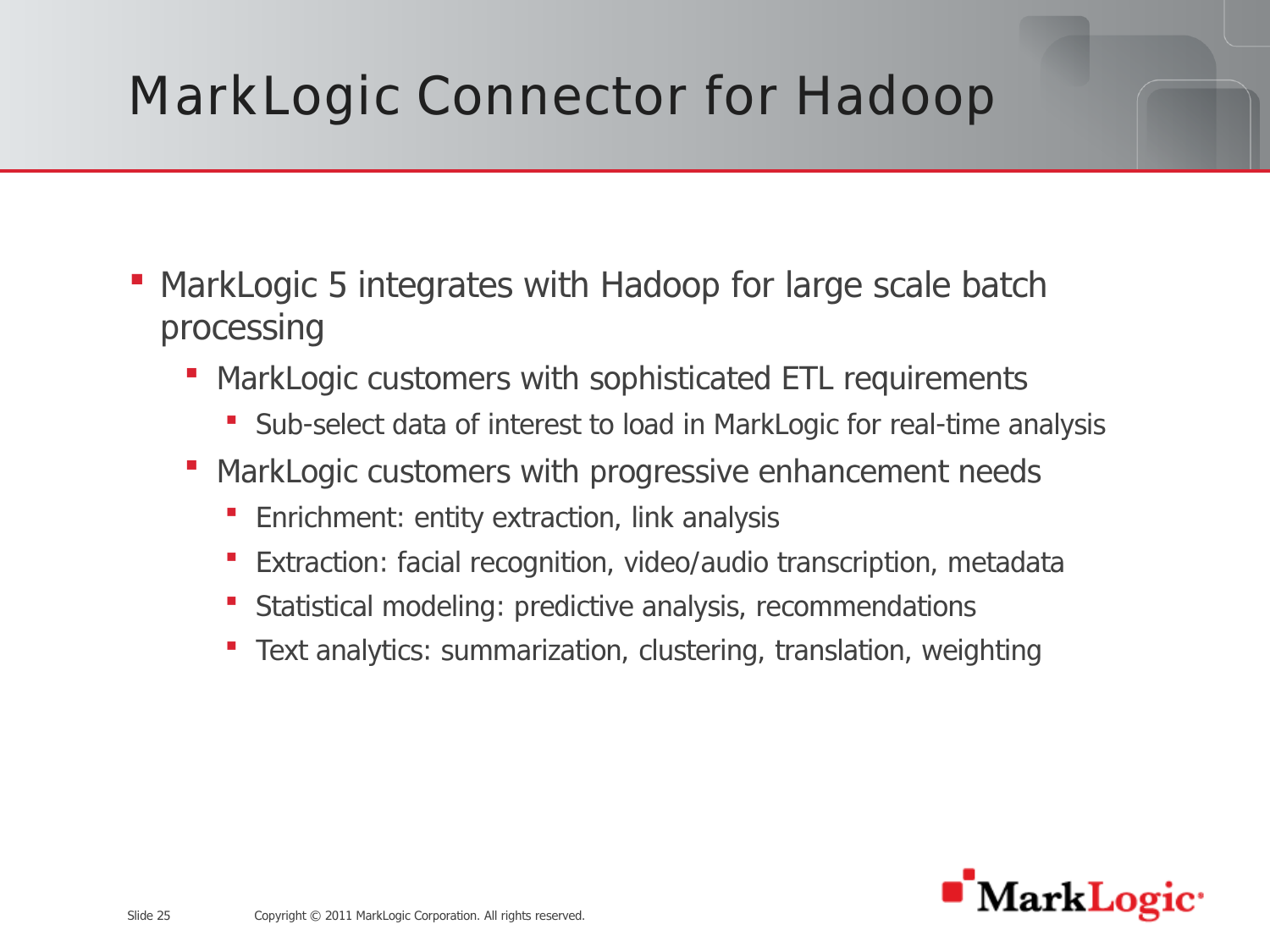

# MarkLogic Connector for Hadoop
MarkLogic 5 integrates with Hadoop for large scale batch processing
MarkLogic customers with sophisticated ETL requirements
Sub-select data of interest to load in MarkLogic for real-time analysis
MarkLogic customers with progressive enhancement needs
Enrichment: entity extraction, link analysis
Extraction: facial recognition, video/audio transcription, metadata
Statistical modeling: predictive analysis, recommendations
Text analytics: summarization, clustering, translation, weighting